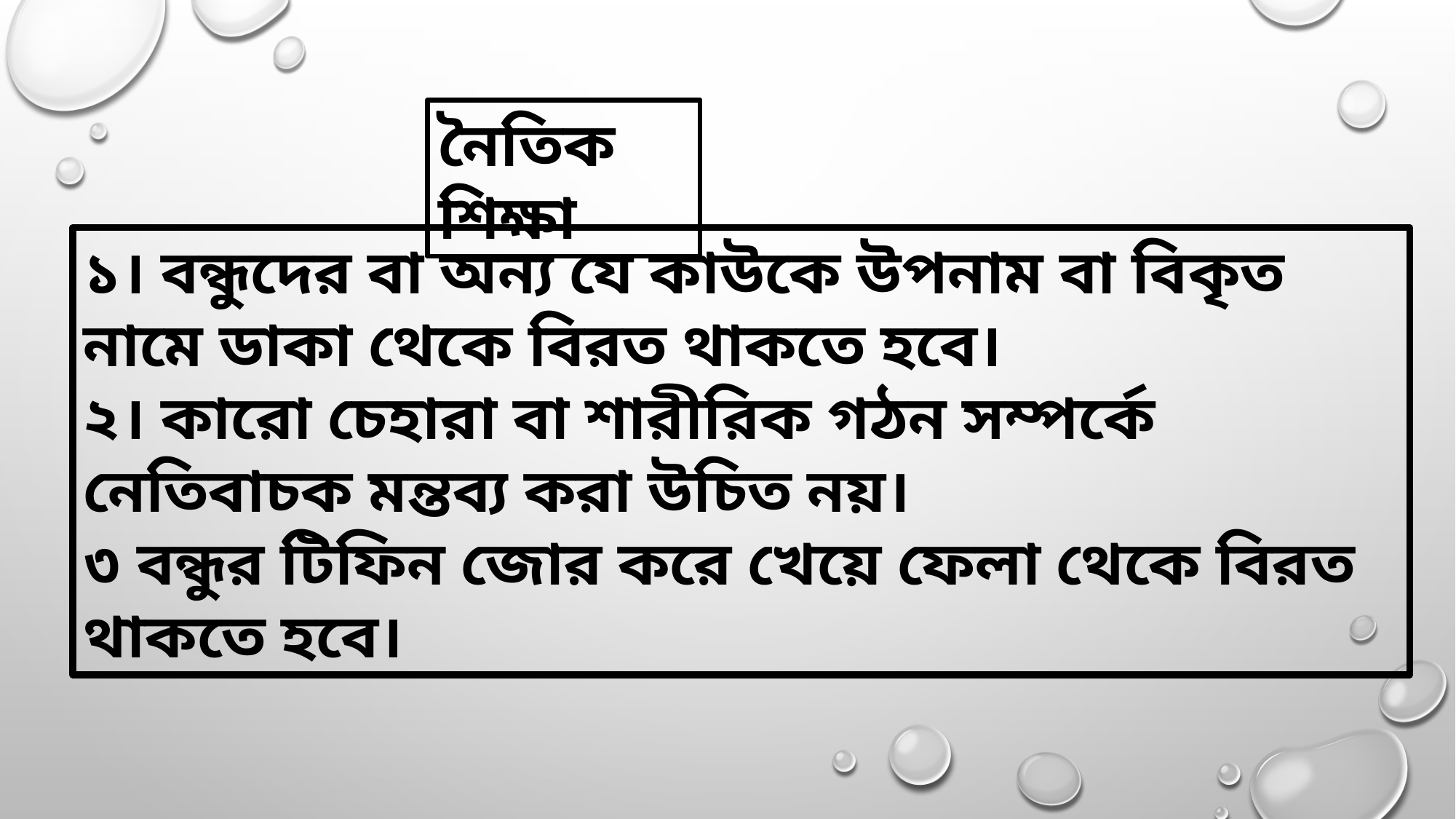

নৈতিক শিক্ষা
১। বন্ধুদের বা অন্য যে কাউকে উপনাম বা বিকৃত নামে ডাকা থেকে বিরত থাকতে হবে।
২। কারো চেহারা বা শারীরিক গঠন সম্পর্কে নেতিবাচক মন্তব্য করা উচিত নয়।
৩ বন্ধুর টিফিন জোর করে খেয়ে ফেলা থেকে বিরত থাকতে হবে।